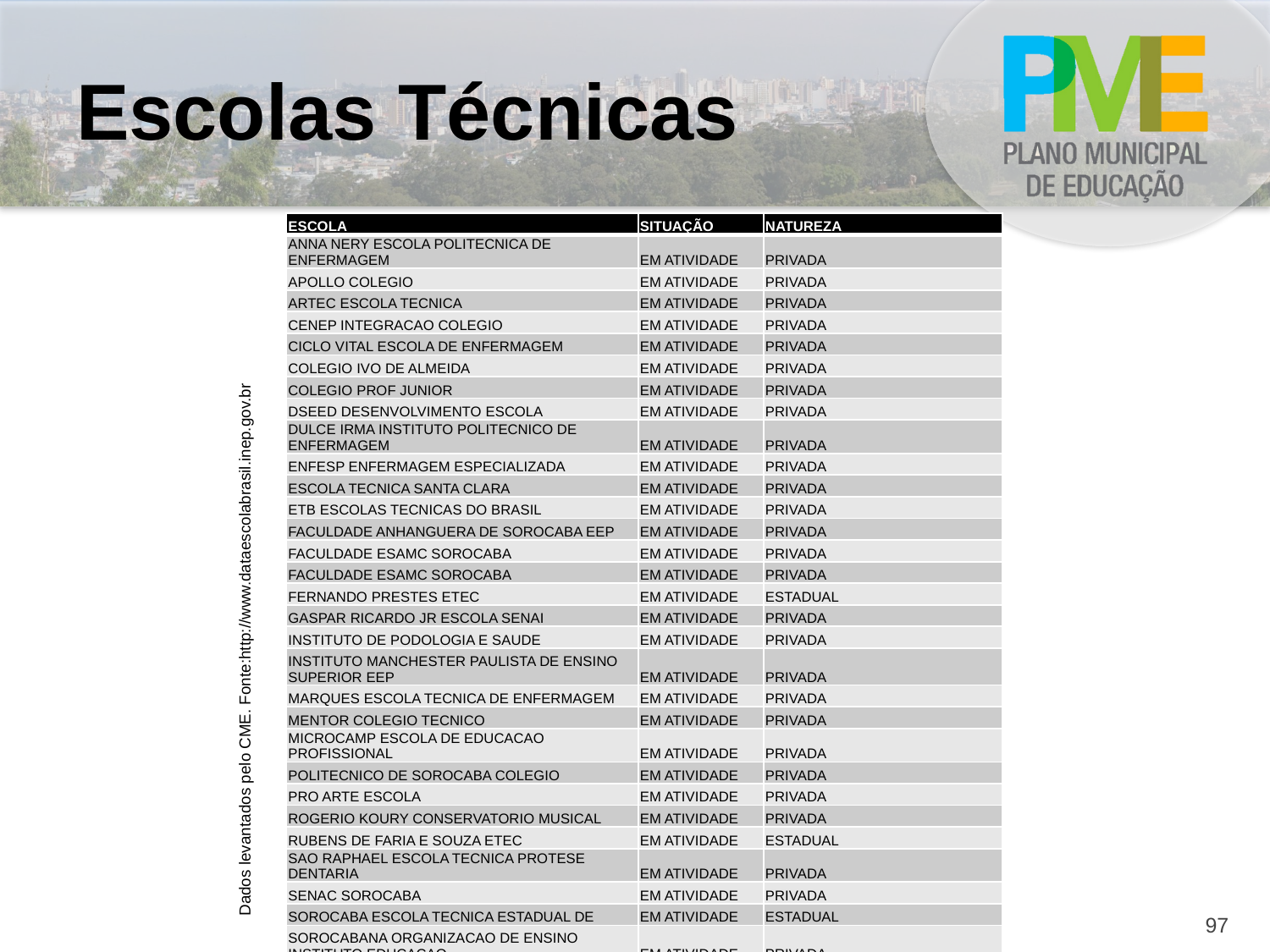

# Escolas Técnicas
| ESCOLA | SITUAÇÃO | NATUREZA |
| --- | --- | --- |
| ANNA NERY ESCOLA POLITECNICA DE ENFERMAGEM | EM ATIVIDADE | PRIVADA |
| APOLLO COLEGIO | EM ATIVIDADE | PRIVADA |
| ARTEC ESCOLA TECNICA | EM ATIVIDADE | PRIVADA |
| CENEP INTEGRACAO COLEGIO | EM ATIVIDADE | PRIVADA |
| CICLO VITAL ESCOLA DE ENFERMAGEM | EM ATIVIDADE | PRIVADA |
| COLEGIO IVO DE ALMEIDA | EM ATIVIDADE | PRIVADA |
| COLEGIO PROF JUNIOR | EM ATIVIDADE | PRIVADA |
| DSEED DESENVOLVIMENTO ESCOLA | EM ATIVIDADE | PRIVADA |
| DULCE IRMA INSTITUTO POLITECNICO DE ENFERMAGEM | EM ATIVIDADE | PRIVADA |
| ENFESP ENFERMAGEM ESPECIALIZADA | EM ATIVIDADE | PRIVADA |
| ESCOLA TECNICA SANTA CLARA | EM ATIVIDADE | PRIVADA |
| ETB ESCOLAS TECNICAS DO BRASIL | EM ATIVIDADE | PRIVADA |
| FACULDADE ANHANGUERA DE SOROCABA EEP | EM ATIVIDADE | PRIVADA |
| FACULDADE ESAMC SOROCABA | EM ATIVIDADE | PRIVADA |
| FACULDADE ESAMC SOROCABA | EM ATIVIDADE | PRIVADA |
| FERNANDO PRESTES ETEC | EM ATIVIDADE | ESTADUAL |
| GASPAR RICARDO JR ESCOLA SENAI | EM ATIVIDADE | PRIVADA |
| INSTITUTO DE PODOLOGIA E SAUDE | EM ATIVIDADE | PRIVADA |
| INSTITUTO MANCHESTER PAULISTA DE ENSINO SUPERIOR EEP | EM ATIVIDADE | PRIVADA |
| MARQUES ESCOLA TECNICA DE ENFERMAGEM | EM ATIVIDADE | PRIVADA |
| MENTOR COLEGIO TECNICO | EM ATIVIDADE | PRIVADA |
| MICROCAMP ESCOLA DE EDUCACAO PROFISSIONAL | EM ATIVIDADE | PRIVADA |
| POLITECNICO DE SOROCABA COLEGIO | EM ATIVIDADE | PRIVADA |
| PRO ARTE ESCOLA | EM ATIVIDADE | PRIVADA |
| ROGERIO KOURY CONSERVATORIO MUSICAL | EM ATIVIDADE | PRIVADA |
| RUBENS DE FARIA E SOUZA ETEC | EM ATIVIDADE | ESTADUAL |
| SAO RAPHAEL ESCOLA TECNICA PROTESE DENTARIA | EM ATIVIDADE | PRIVADA |
| SENAC SOROCABA | EM ATIVIDADE | PRIVADA |
| SOROCABA ESCOLA TECNICA ESTADUAL DE | EM ATIVIDADE | ESTADUAL |
| SOROCABANA ORGANIZACAO DE ENSINO INSTITUTO EDUCACAO | EM ATIVIDADE | PRIVADA |
| TABLEAU COLEGIO SOROCABA | EM ATIVIDADE | PRIVADA |
Dados levantados pelo CME. Fonte:http://www.dataescolabrasil.inep.gov.br
97